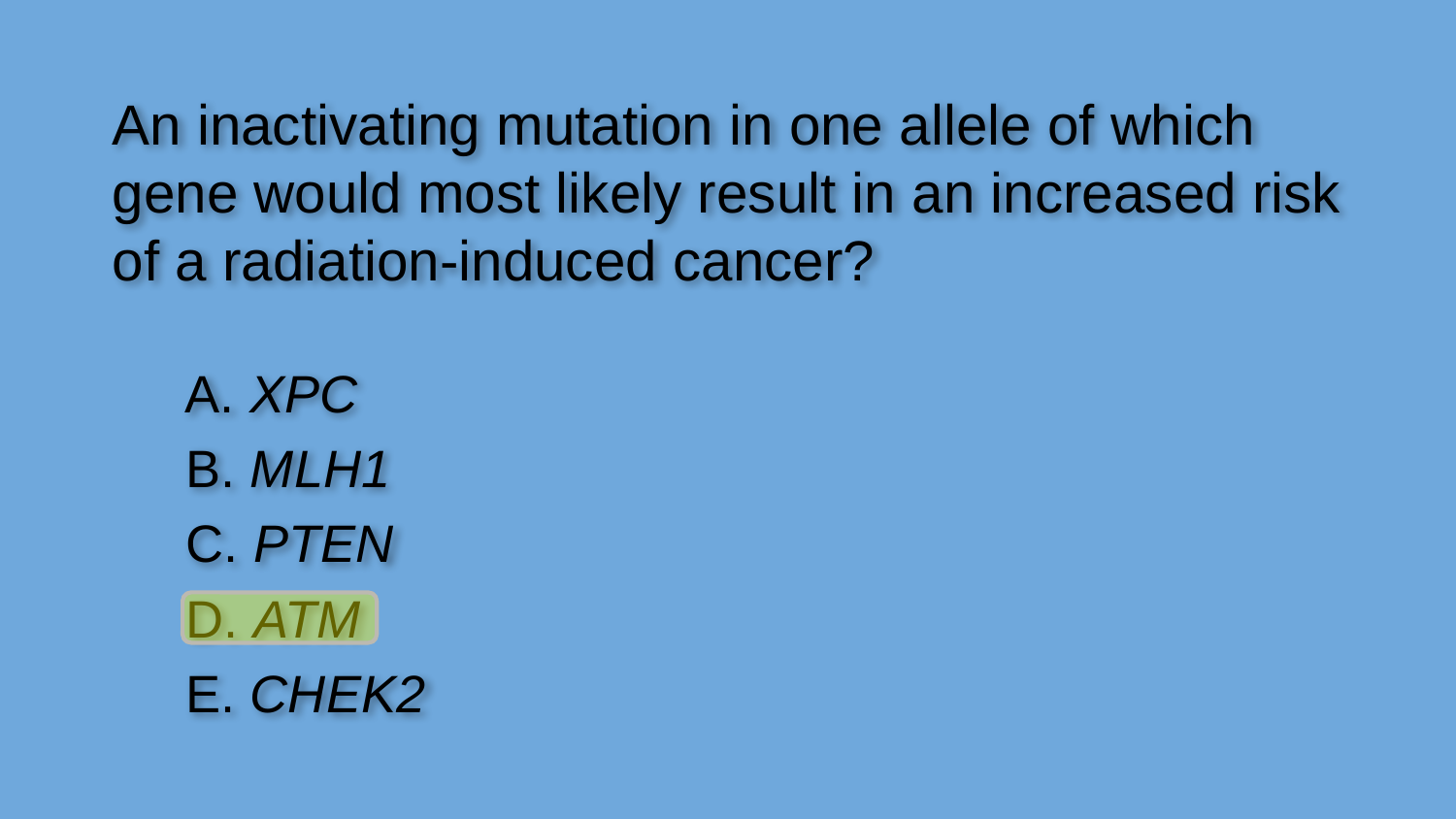

An inactivating mutation in one allele of which gene would most likely result in an increased risk of a radiation-induced cancer?

A. XPC
B. MLH1
C. PTEN
D. ATM
E. CHEK2